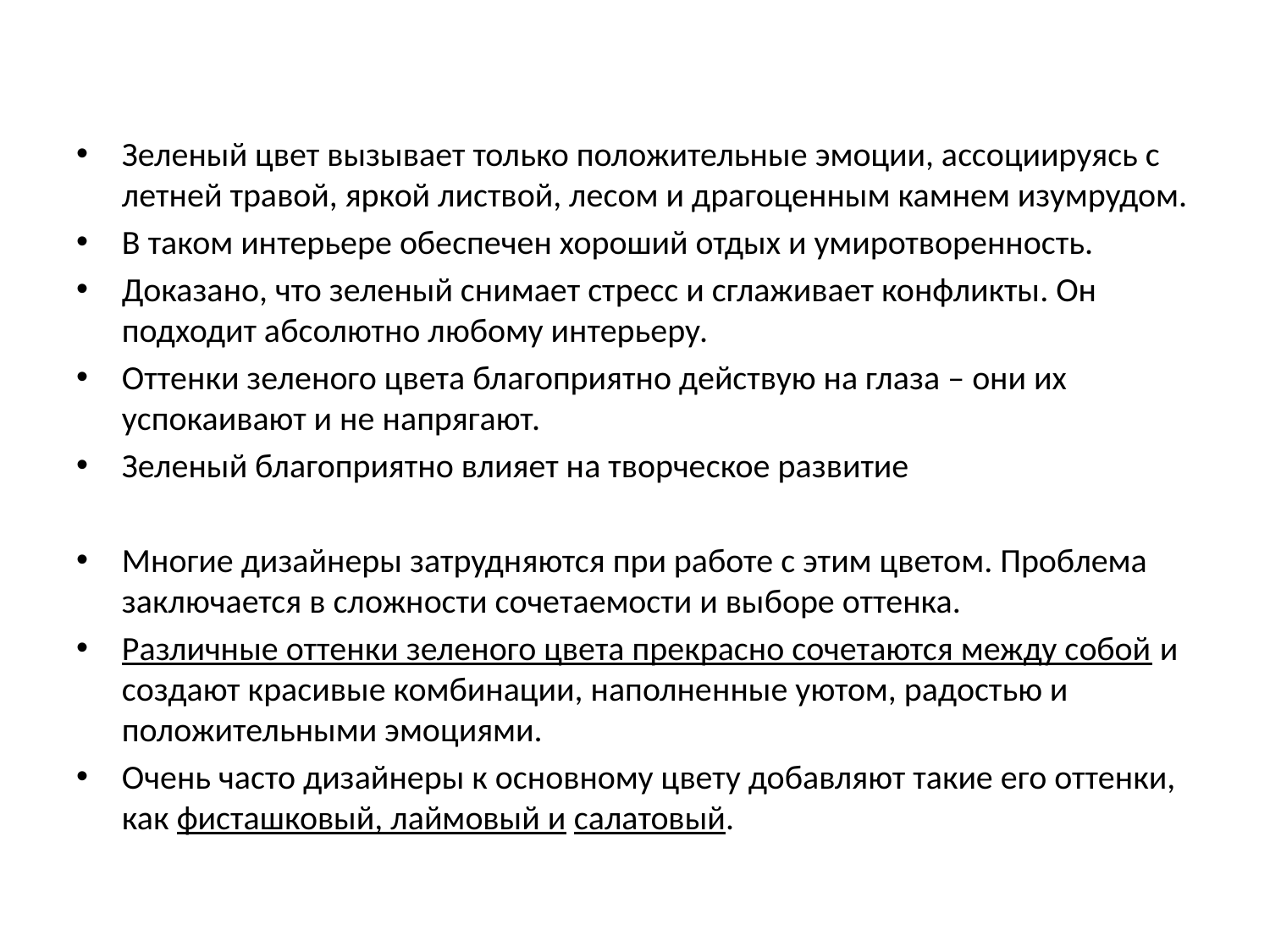

Зеленый цвет вызывает только положительные эмоции, ассоциируясь с летней травой, яркой листвой, лесом и драгоценным камнем изумрудом.
В таком интерьере обеспечен хороший отдых и умиротворенность.
Доказано, что зеленый снимает стресс и сглаживает конфликты. Он подходит абсолютно любому интерьеру.
Оттенки зеленого цвета благоприятно действую на глаза – они их успокаивают и не напрягают.
Зеленый благоприятно влияет на творческое развитие

Многие дизайнеры затрудняются при работе с этим цветом. Проблема заключается в сложности сочетаемости и выборе оттенка.
Различные оттенки зеленого цвета прекрасно сочетаются между собой и создают красивые комбинации, наполненные уютом, радостью и положительными эмоциями.
Очень часто дизайнеры к основному цвету добавляют такие его оттенки, как фисташковый, лаймовый и салатовый.